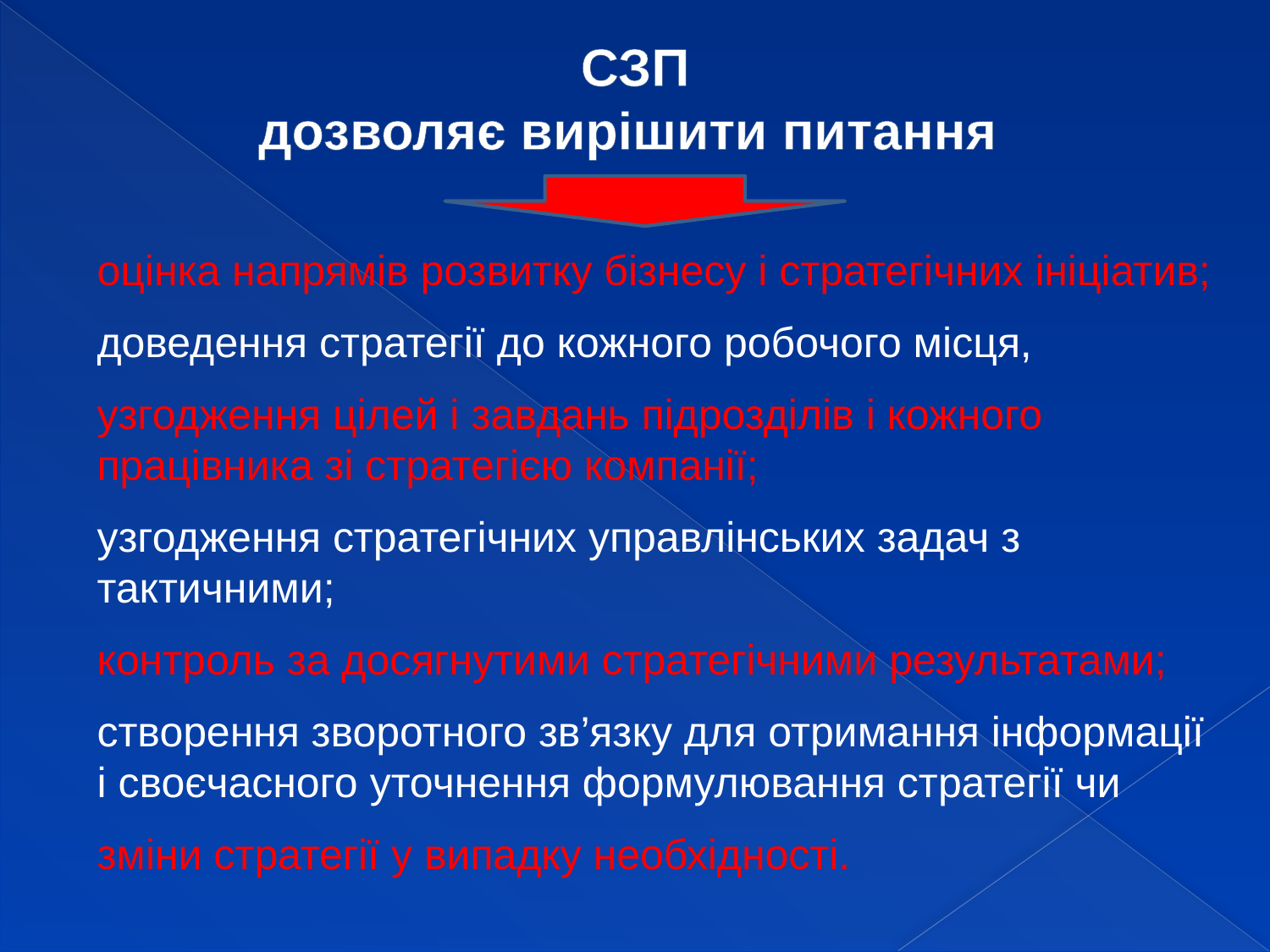

# СЗП дозволяє вирішити питання

оцінка напрямів розвитку бізнесу і стратегічних ініціатив;

доведення стратегії до кожного робочого місця,

узгодження цілей і завдань підрозділів і кожного працівника зі стратегією компанії;

узгодження стратегічних управлінських задач з тактичними;

контроль за досягнутими стратегічними результатами;

створення зворотного зв’язку для отримання інформації і своєчасного уточнення формулювання стратегії чи

зміни стратегії у випадку необхідності.